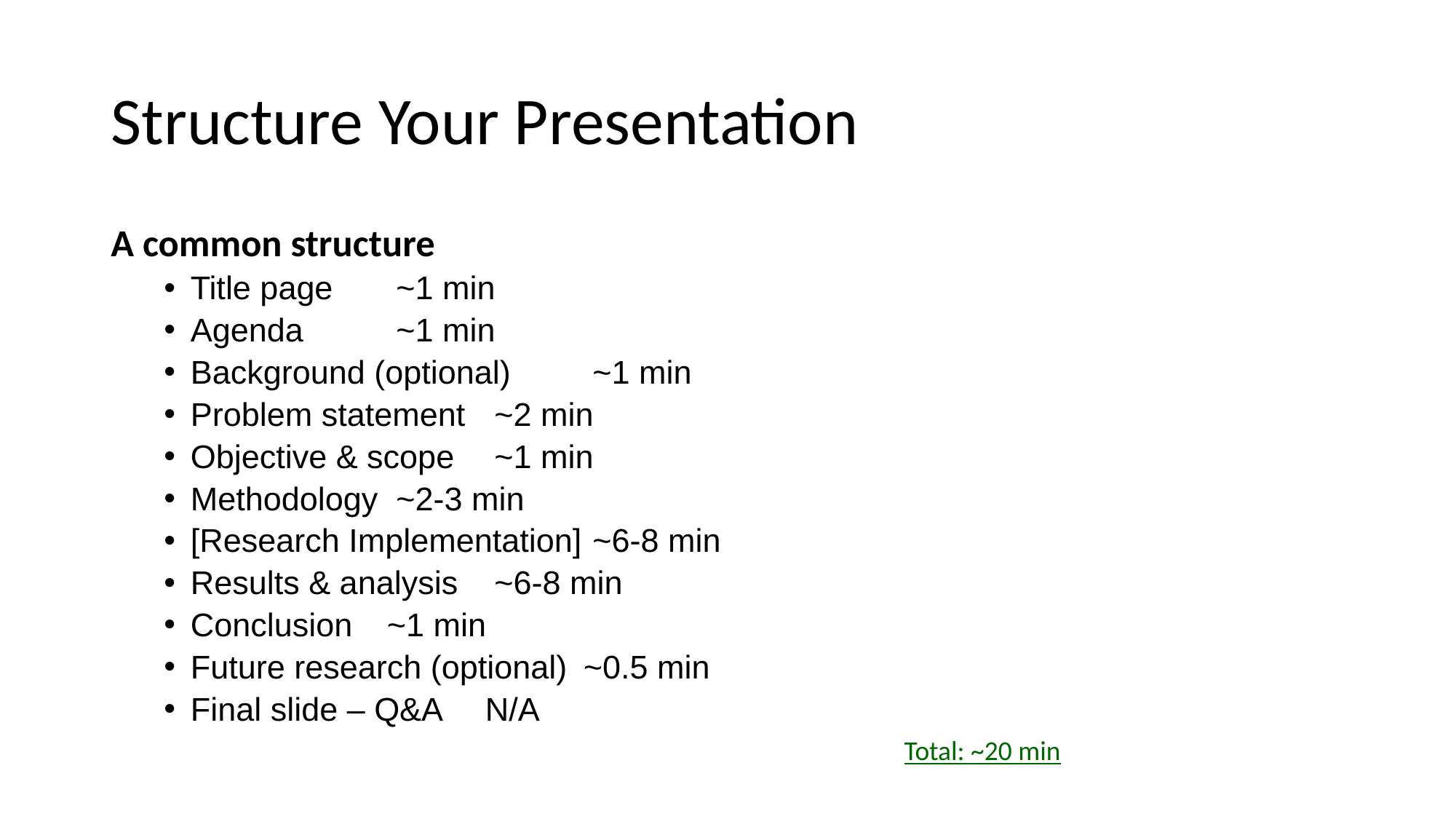

# Structure Your Presentation
A common structure
Title page			 ~1 min
Agenda				 ~1 min
Background (optional)		 ~1 min
Problem statement		 ~2 min
Objective & scope		 ~1 min
Methodology			 ~2-3 min
[Research Implementation]	 ~6-8 min
Results & analysis		 ~6-8 min
Conclusion			~1 min
Future research (optional)	~0.5 min
Final slide – Q&A		N/A
Total: ~20 min
23